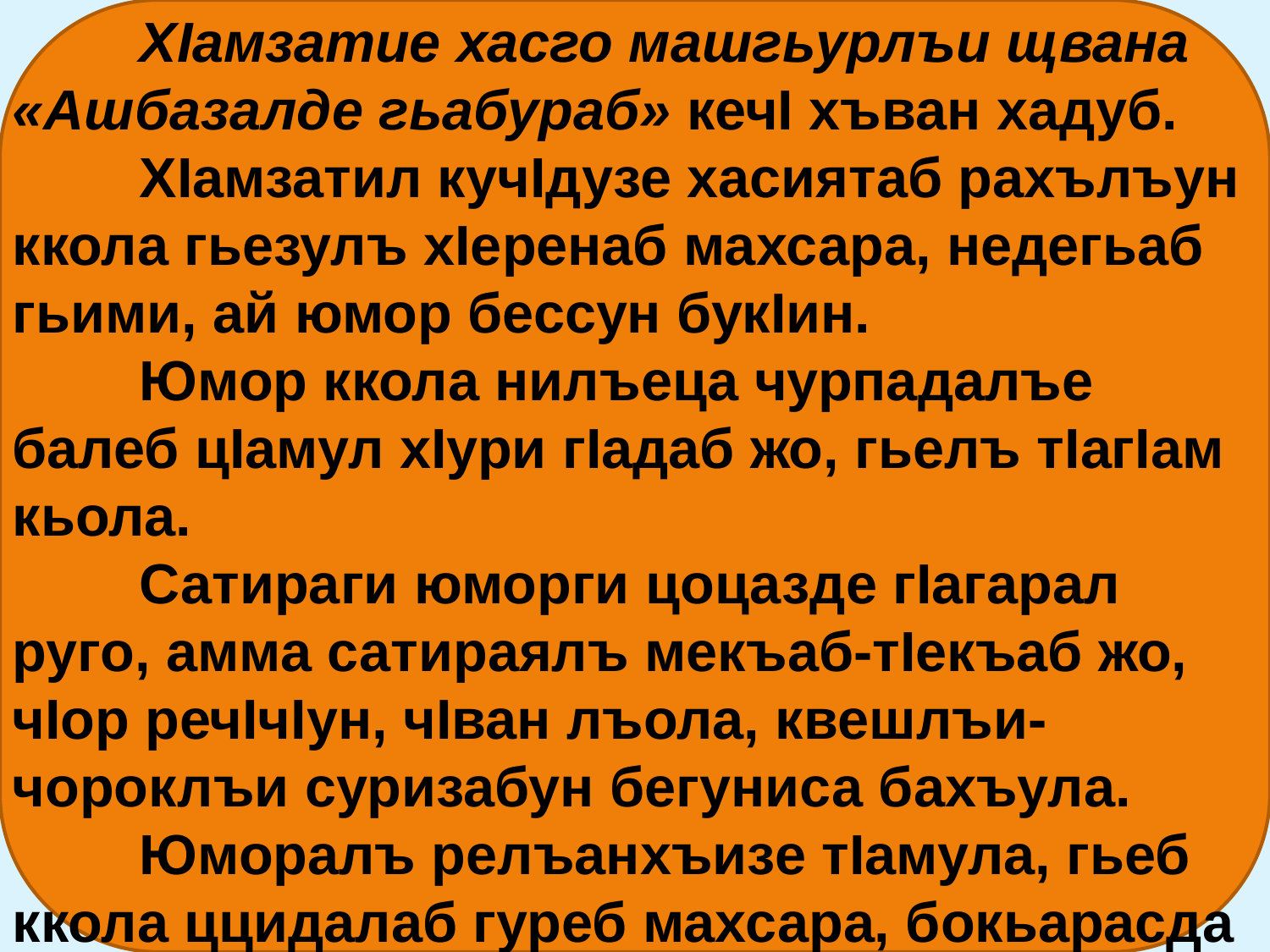

ХIамзатие хасго машгьурлъи щвана «Ашбазалде гьабураб» кечI хъван хадуб.
	ХIамзатил кучIдузе хасиятаб рахълъун ккола гьезулъ хIеренаб махсара, недегьаб гьими, ай юмор бессун букIин.
	Юмор ккола нилъеца чурпадалъе балеб цIамул хIури гIадаб жо, гьелъ тIагIам кьола.
	Сатираги юморги цоцазде гIагарал руго, амма сатираялъ мекъаб-тIекъаб жо, чIор речIчIун, чIван лъола, квешлъи-чороклъи суризабун бегуниса бахъула.
	Юморалъ релъанхъизе тIамула, гьеб ккола ццидалаб гуреб махсара, бокьарасда бокьухъин жиб бичIчIулеб.